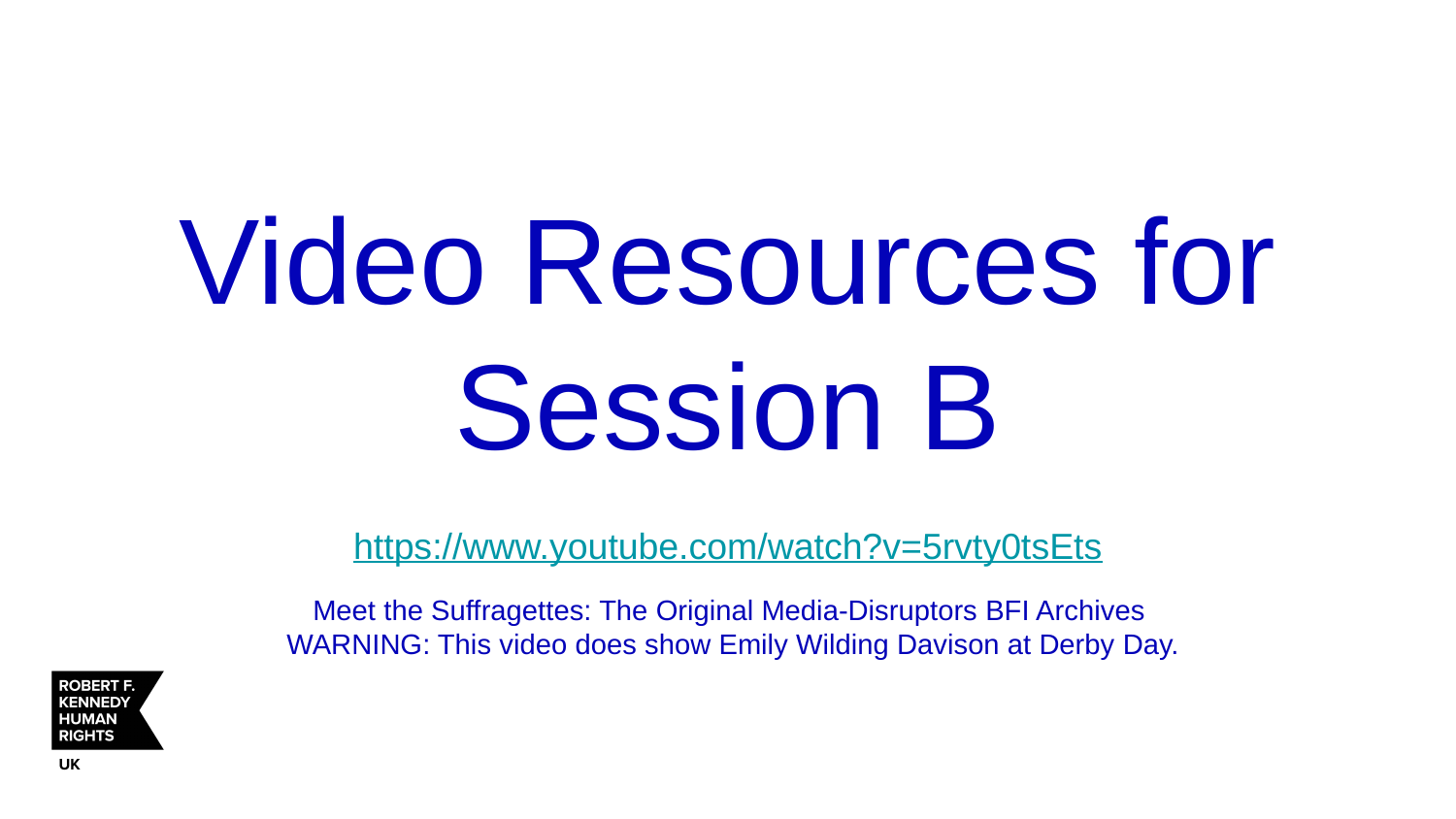

# Video Resources for Session B
https://www.youtube.com/watch?v=5rvty0tsEts

Meet the Suffragettes: The Original Media-Disruptors BFI Archives
WARNING: This video does show Emily Wilding Davison at Derby Day.